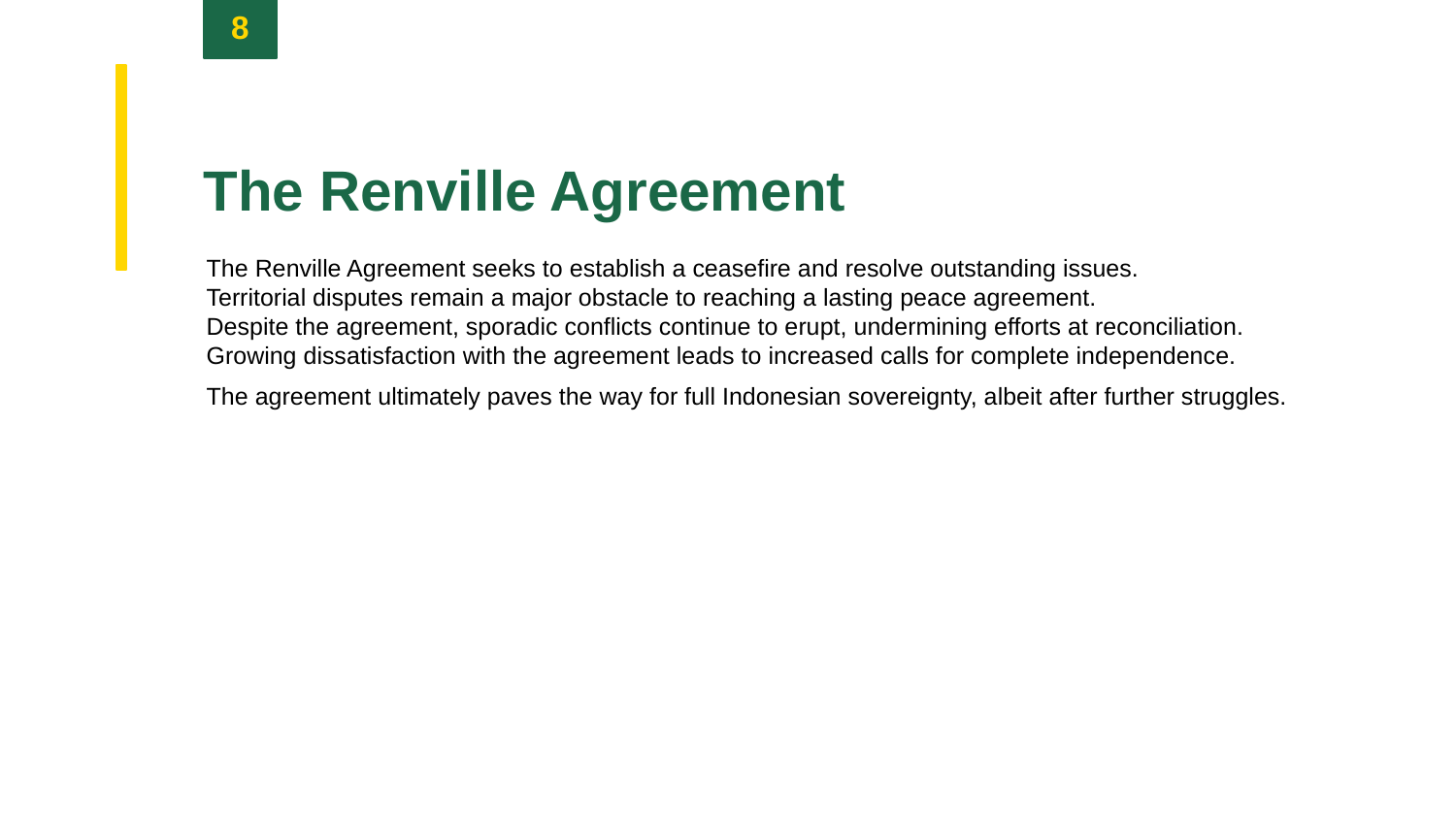

8

The Renville Agreement
The Renville Agreement seeks to establish a ceasefire and resolve outstanding issues.
Territorial disputes remain a major obstacle to reaching a lasting peace agreement.
Despite the agreement, sporadic conflicts continue to erupt, undermining efforts at reconciliation.
Growing dissatisfaction with the agreement leads to increased calls for complete independence.
The agreement ultimately paves the way for full Indonesian sovereignty, albeit after further struggles.